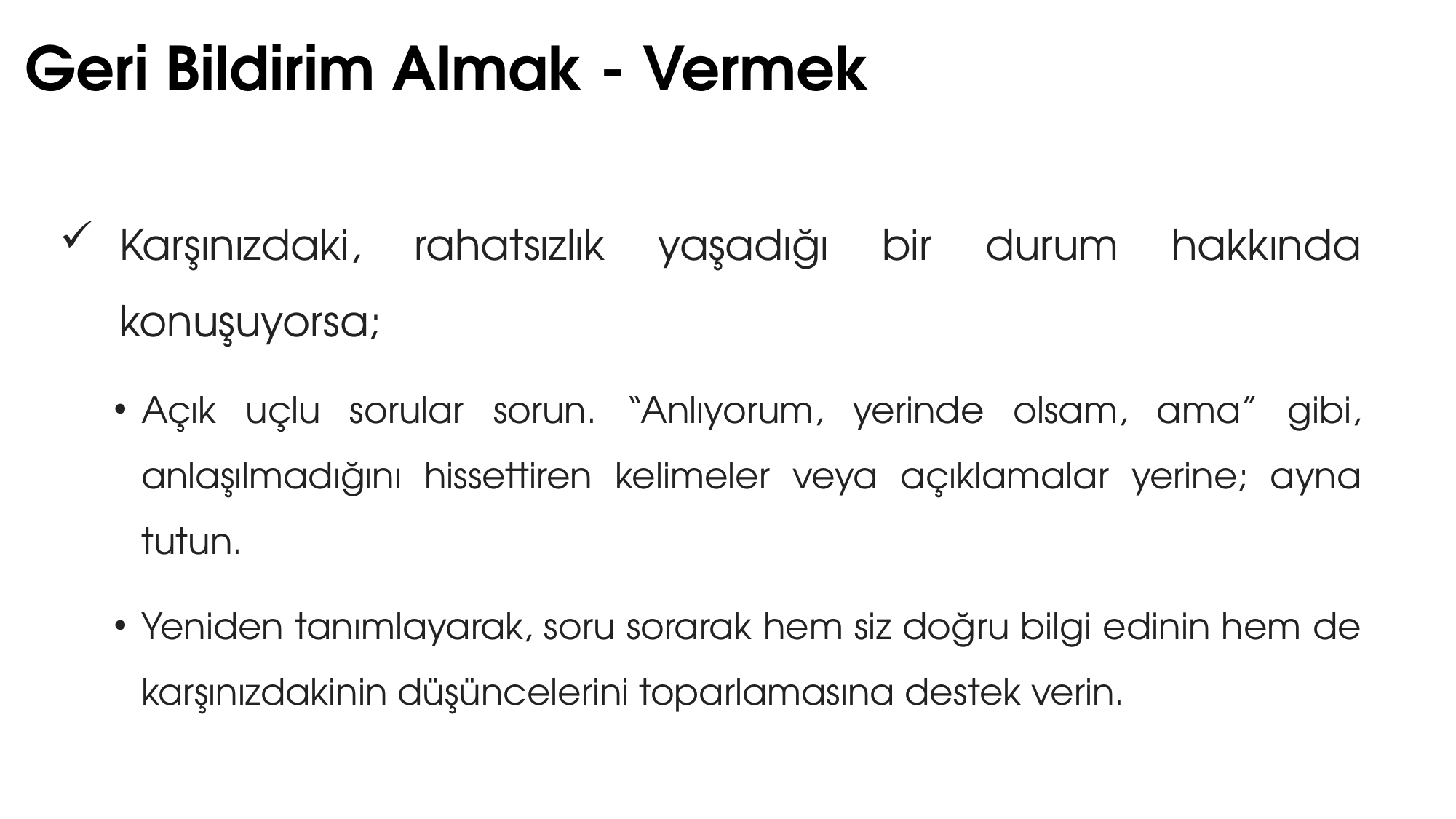

Geri Bildirim Almak - Vermek
Karşınızdaki, rahatsızlık yaşadığı bir durum hakkında konuşuyorsa;
Açık uçlu sorular sorun. “Anlıyorum, yerinde olsam, ama” gibi, anlaşılmadığını hissettiren kelimeler veya açıklamalar yerine; ayna tutun.
Yeniden tanımlayarak, soru sorarak hem siz doğru bilgi edinin hem de karşınızdakinin düşüncelerini toparlamasına destek verin.